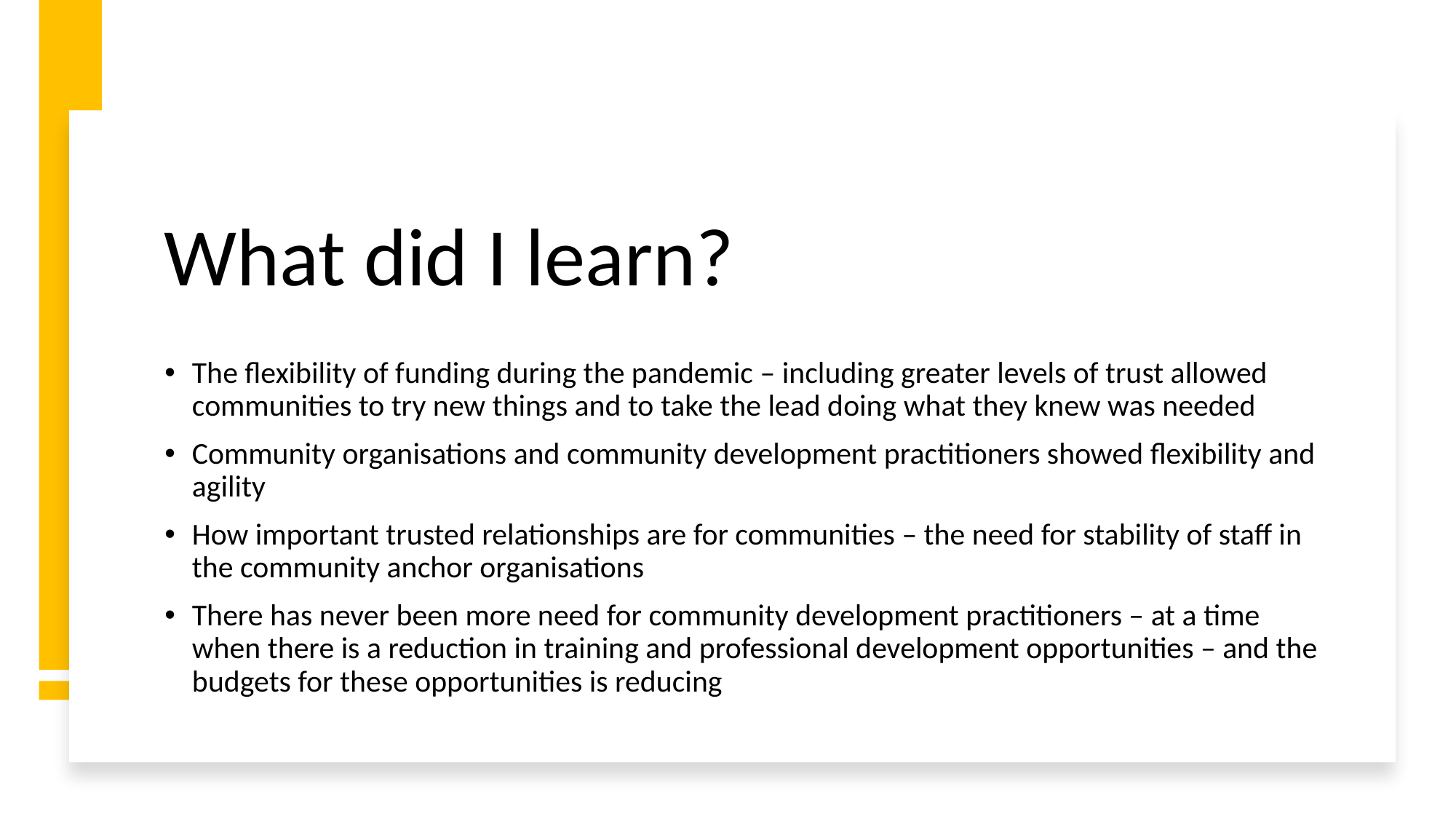

# What did I learn?

The flexibility of funding during the pandemic – including greater levels of trust allowed communities to try new things and to take the lead doing what they knew was needed
Community organisations and community development practitioners showed flexibility and agility
How important trusted relationships are for communities – the need for stability of staff in the community anchor organisations
There has never been more need for community development practitioners – at a time when there is a reduction in training and professional development opportunities – and the budgets for these opportunities is reducing